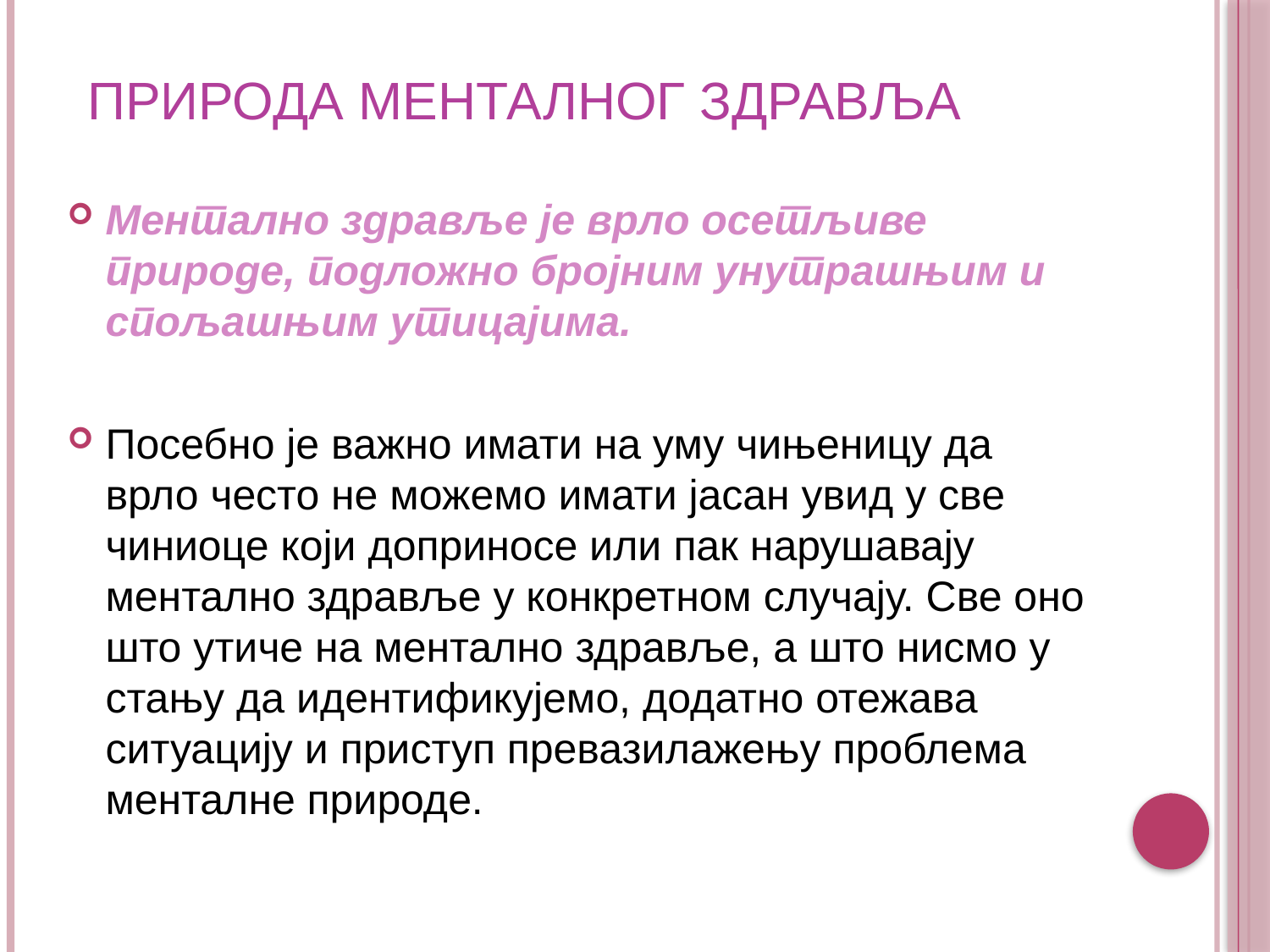

# Природа менталног здравља
Ментално здравље је врло осетљиве природе, подложно бројним унутрашњим и спољашњим утицајима.

Посебно је важно имати на уму чињеницу да врло често не можемо имати јасан увид у све чиниоце који доприносе или пак нарушавају ментално здравље у конкретном случају. Све оно што утиче на ментално здравље, а што нисмо у стању да идентификујемо, додатно отежава ситуацију и приступ превазилажењу проблема менталне природе.